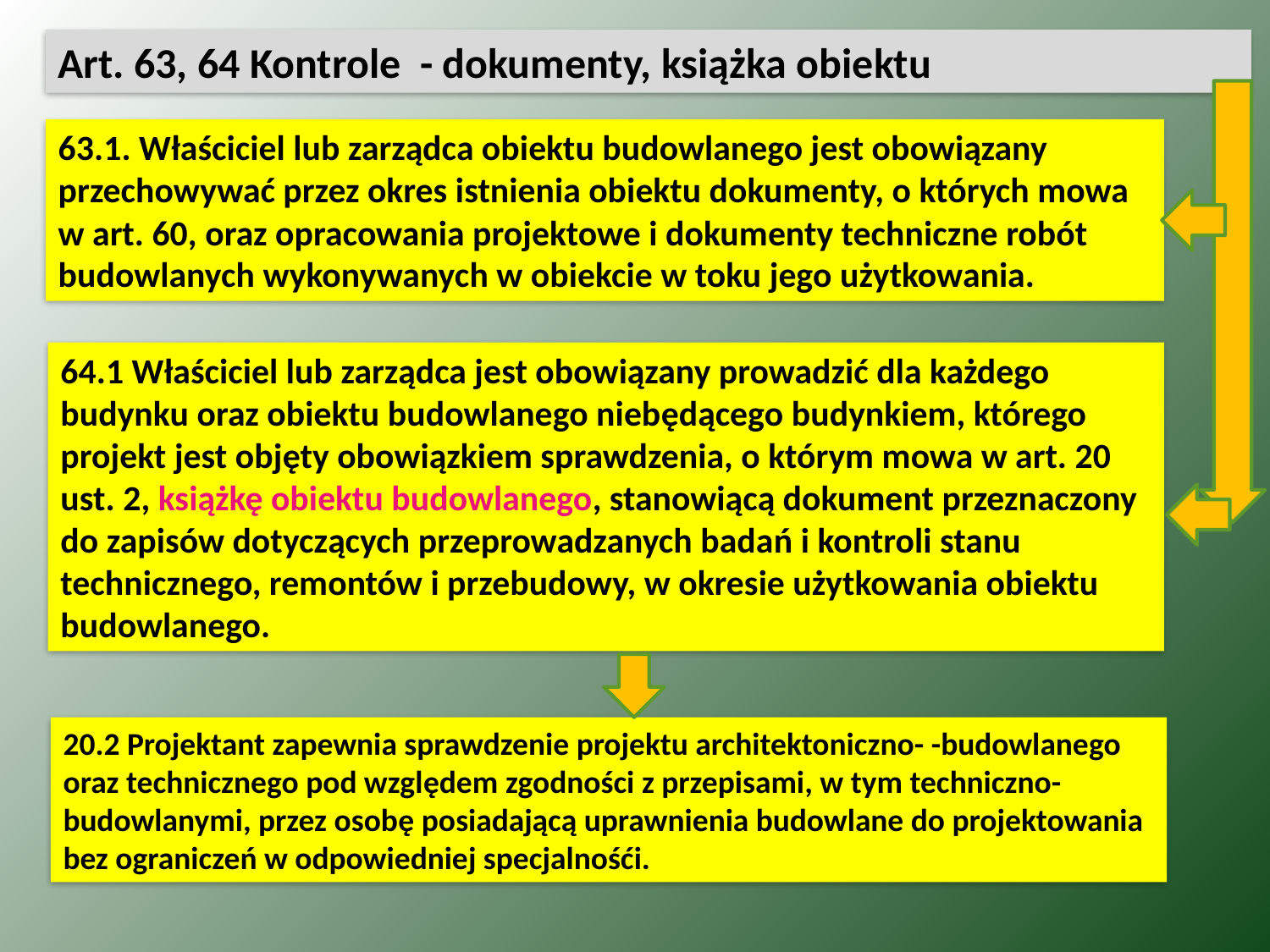

Art. 63, 64 Kontrole  - dokumenty, książka obiektu

63.1. Właściciel lub zarządca obiektu budowlanego jest obowiązany przechowywać przez okres istnienia obiektu dokumenty, o których mowa w art. 60, oraz opracowania projektowe i dokumenty techniczne robót budowlanych wykonywanych w obiekcie w toku jego użytkowania.

64.1 Właściciel lub zarządca jest obowiązany prowadzić dla każdego budynku oraz obiektu budowlanego niebędącego budynkiem, którego projekt jest objęty obowiązkiem sprawdzenia, o którym mowa w art. 20 ust. 2, książkę obiektu budowlanego, stanowiącą dokument przeznaczony do zapisów dotyczących przeprowadzanych badań i kontroli stanu technicznego, remontów i przebudowy, w okresie użytkowania obiektu budowlanego.

20.2 Projektant zapewnia sprawdzenie projektu architektoniczno- -budowlanego oraz technicznego pod względem zgodności z przepisami, w tym techniczno-budowlanymi, przez osobę posiadającą uprawnienia budowlane do projektowania bez ograniczeń w odpowiedniej specjalnośći.